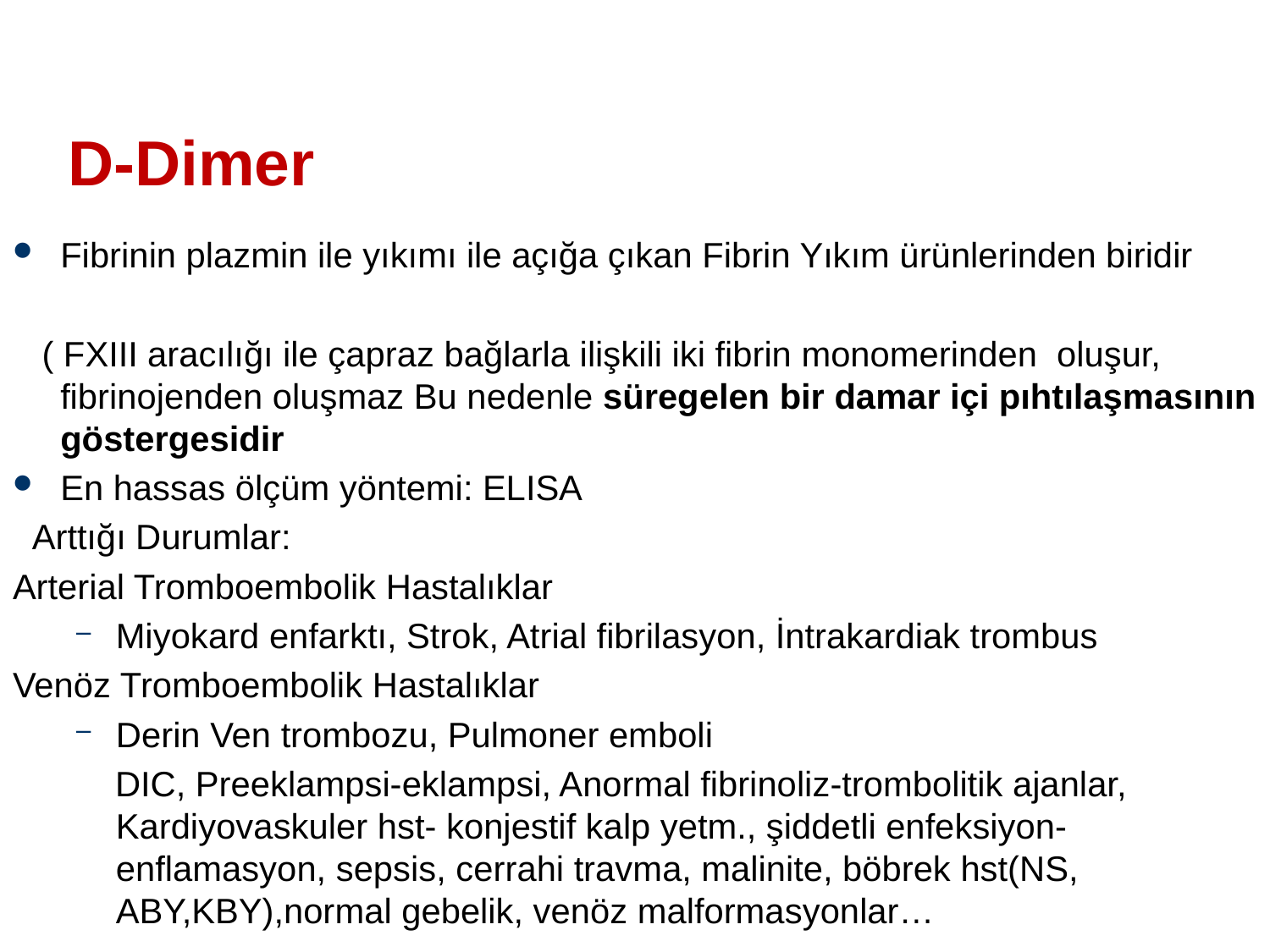

# D-Dimer
Fibrinin plazmin ile yıkımı ile açığa çıkan Fibrin Yıkım ürünlerinden biridir

   ( FXIII aracılığı ile çapraz bağlarla ilişkili iki fibrin monomerinden  oluşur, fibrinojenden oluşmaz Bu nedenle süregelen bir damar içi pıhtılaşmasının göstergesidir
En hassas ölçüm yöntemi: ELISA
  Arttığı Durumlar:
Arterial Tromboembolik Hastalıklar
Miyokard enfarktı, Strok, Atrial fibrilasyon, İntrakardiak trombus
Venöz Tromboembolik Hastalıklar
Derin Ven trombozu, Pulmoner emboli
    DIC, Preeklampsi-eklampsi, Anormal fibrinoliz-trombolitik ajanlar, Kardiyovaskuler hst- konjestif kalp yetm., şiddetli enfeksiyon-enflamasyon, sepsis, cerrahi travma, malinite, böbrek hst(NS, ABY,KBY),normal gebelik, venöz malformasyonlar…